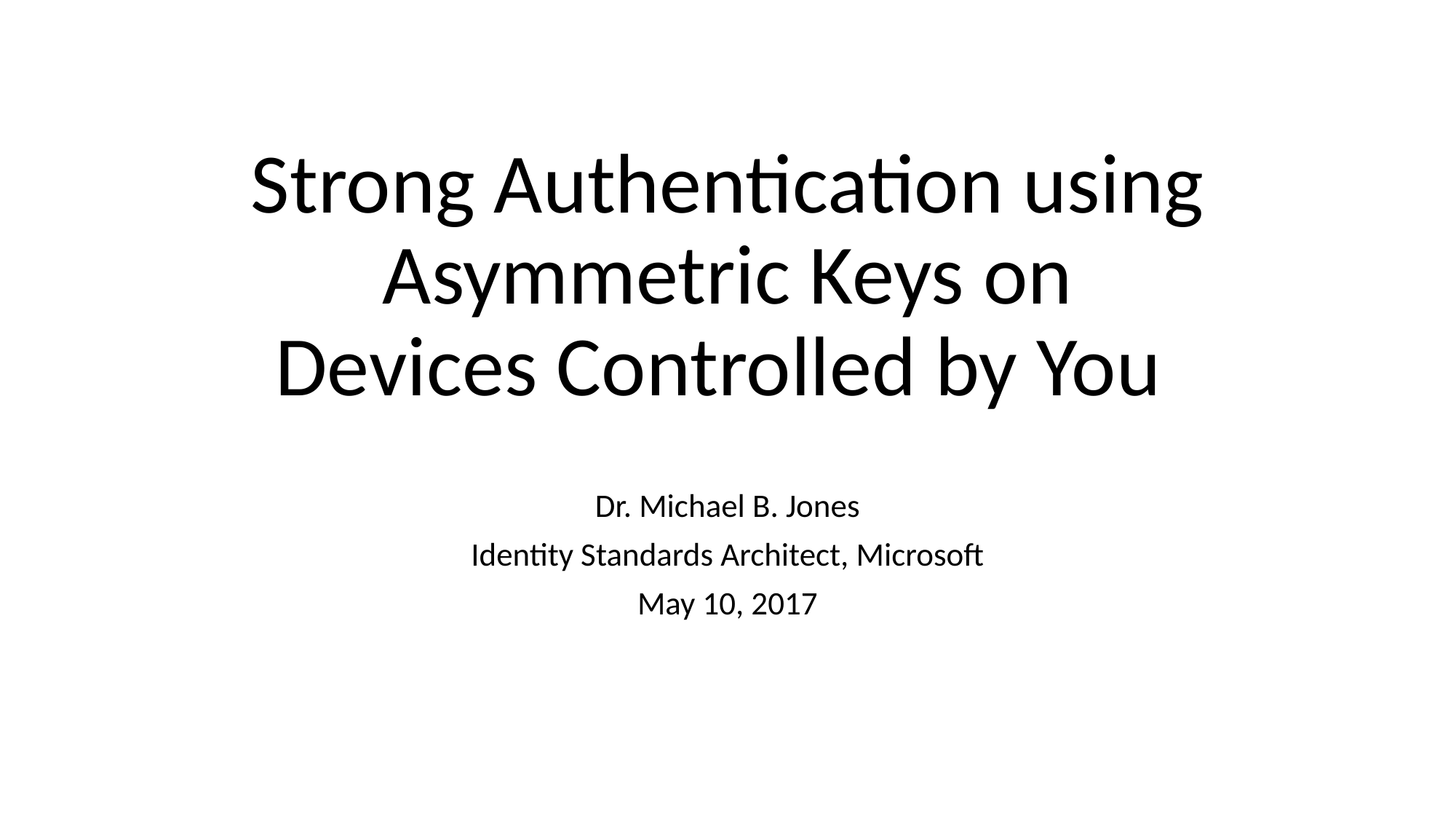

# Strong Authentication using Asymmetric Keys on Devices Controlled by You

Dr. Michael B. Jones
Identity Standards Architect, Microsoft
May 10, 2017